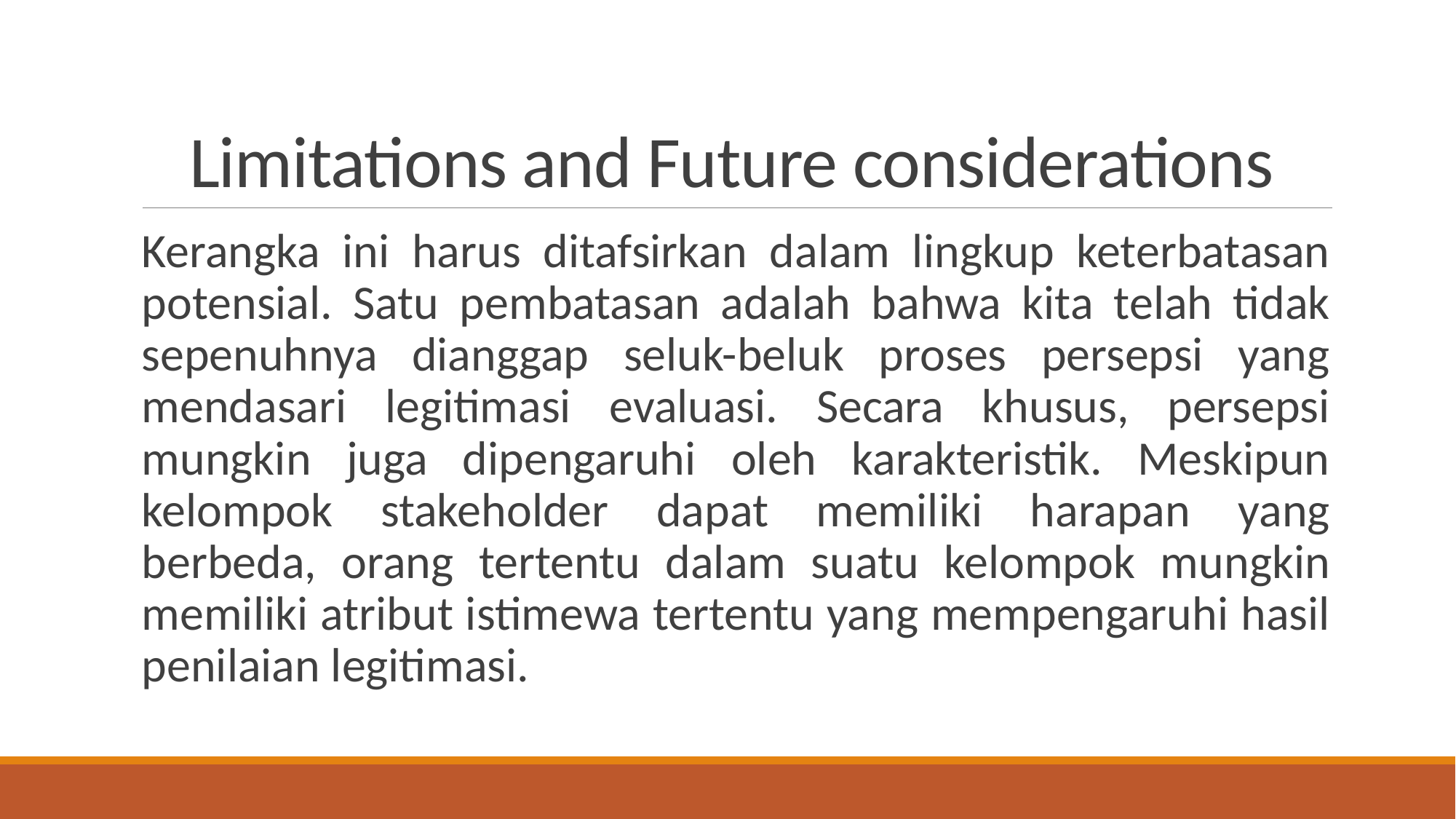

# Limitations and Future considerations
Kerangka ini harus ditafsirkan dalam lingkup keterbatasan potensial. Satu pembatasan adalah bahwa kita telah tidak sepenuhnya dianggap seluk-beluk proses persepsi yang mendasari legitimasi evaluasi. Secara khusus, persepsi mungkin juga dipengaruhi oleh karakteristik. Meskipun kelompok stakeholder dapat memiliki harapan yang berbeda, orang tertentu dalam suatu kelompok mungkin memiliki atribut istimewa tertentu yang mempengaruhi hasil penilaian legitimasi.